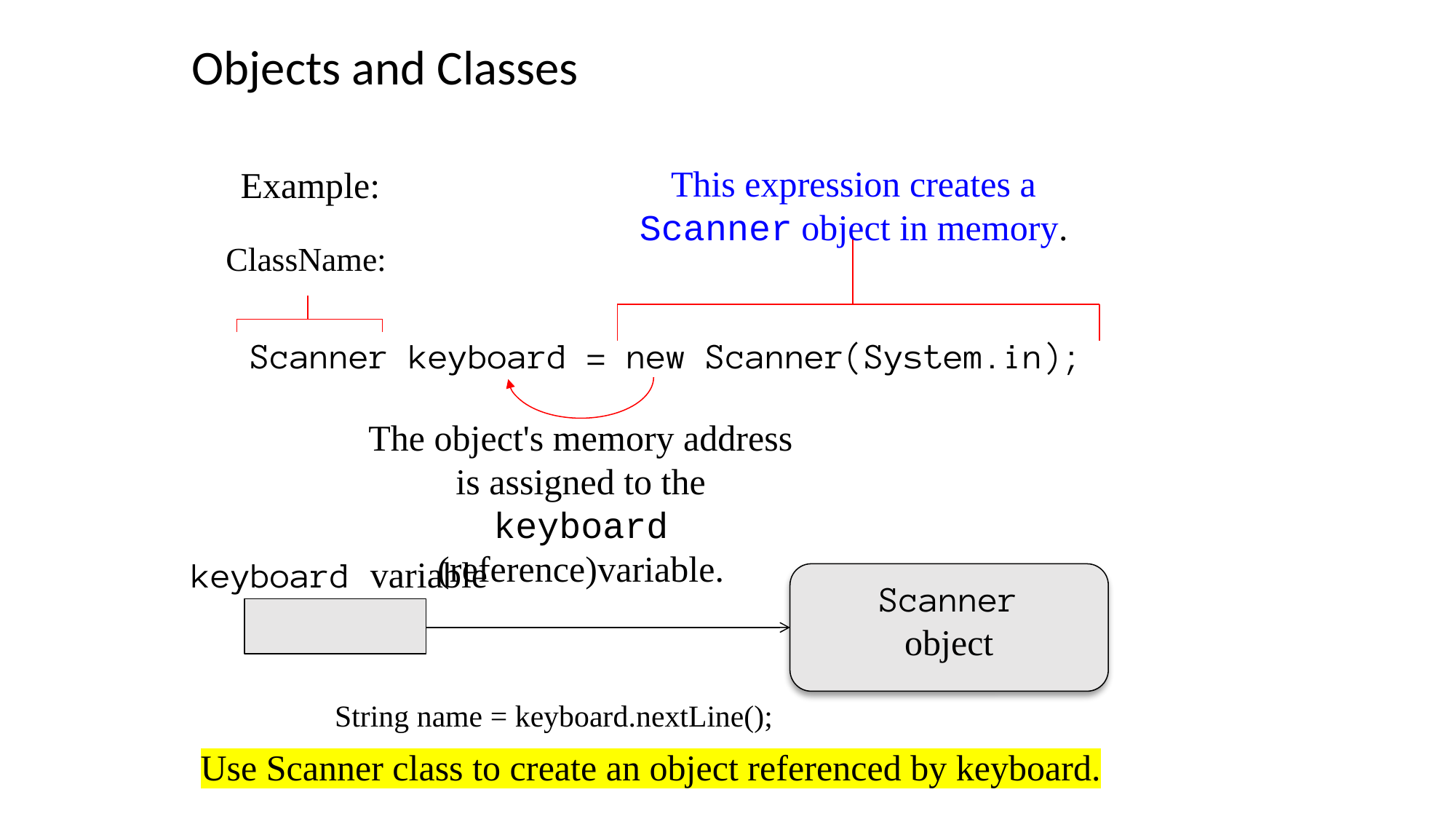

Objects and Classes
This expression creates a Scanner object in memory.
Example:
ClassName:

Scanner keyboard = new Scanner(System.in);
The object's memory address is assigned to the keyboard (reference)variable.
keyboard variable
Scanner
object

String name = keyboard.nextLine();
Use Scanner class to create an object referenced by keyboard.